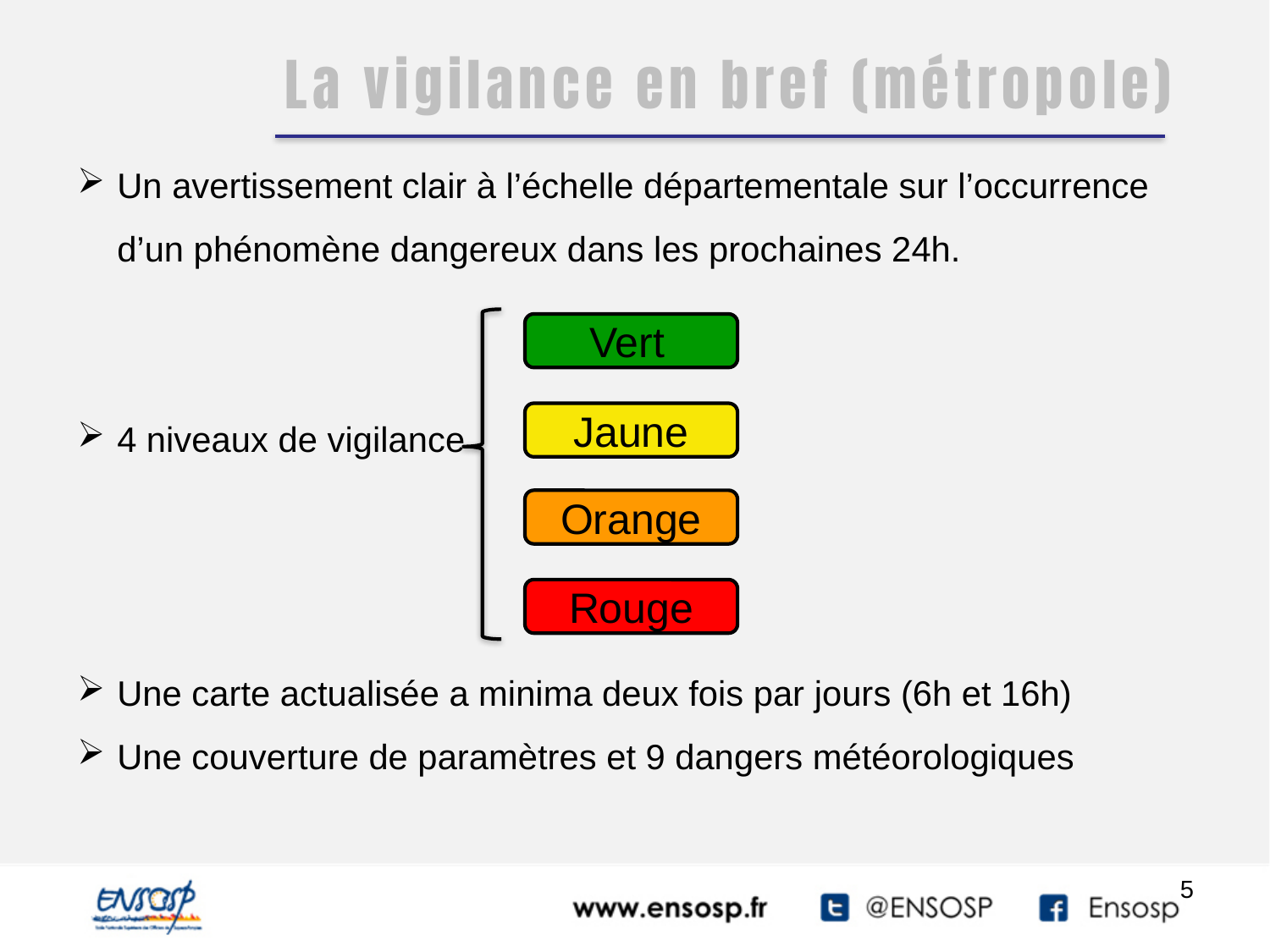

La vigilance en bref (métropole)
Un avertissement clair à l’échelle départementale sur l’occurrence d’un phénomène dangereux dans les prochaines 24h.

4 niveaux de vigilance

Une carte actualisée a minima deux fois par jours (6h et 16h)
Une couverture de paramètres et 9 dangers météorologiques

Vert
Jaune
Orange
Rouge
5